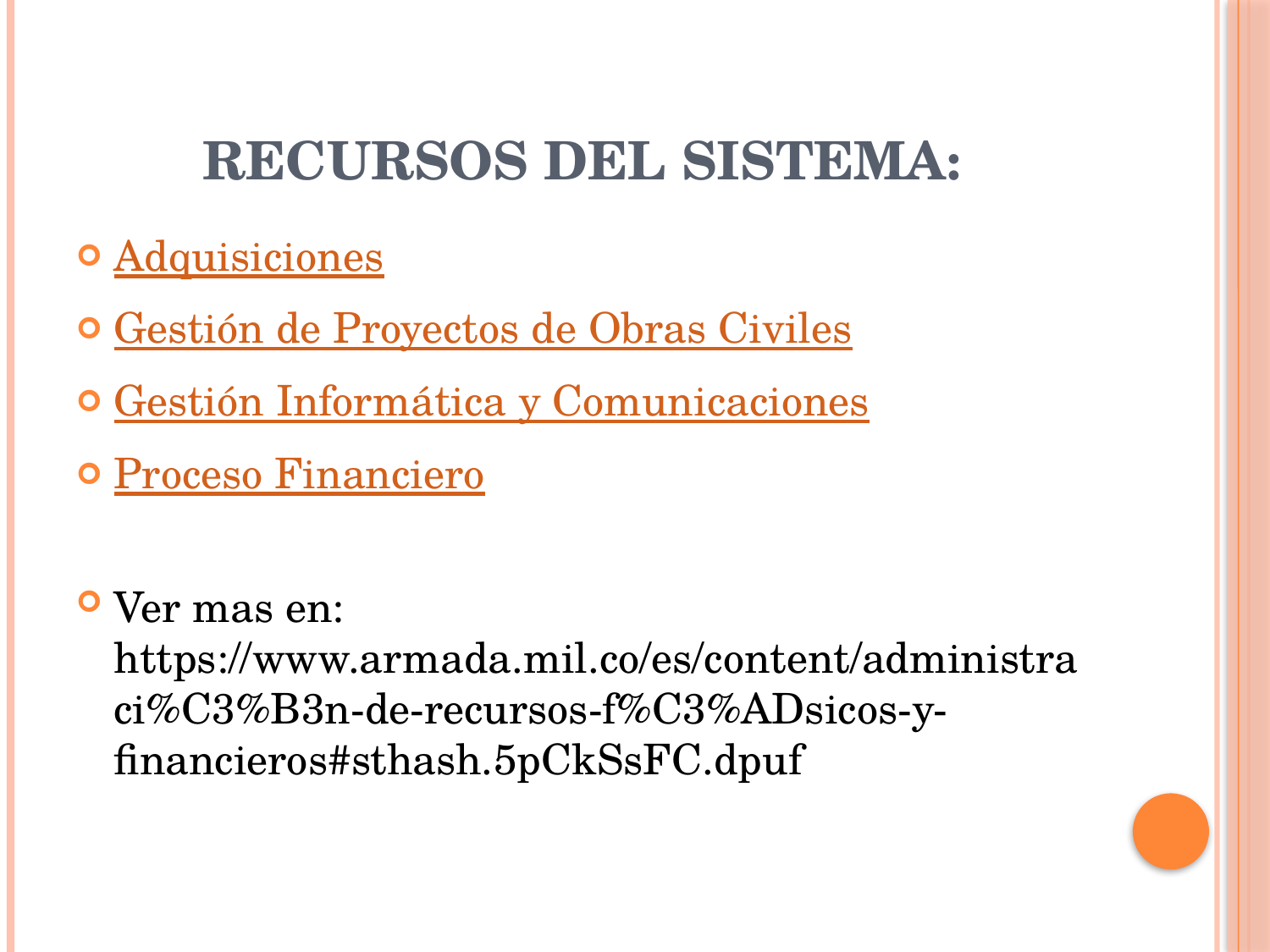

# Recursos del Sistema:
Adquisiciones
Gestión de Proyectos de Obras Civiles
Gestión Informática y Comunicaciones
Proceso Financiero

Ver mas en: https://www.armada.mil.co/es/content/administraci%C3%B3n-de-recursos-f%C3%ADsicos-y-financieros#sthash.5pCkSsFC.dpuf